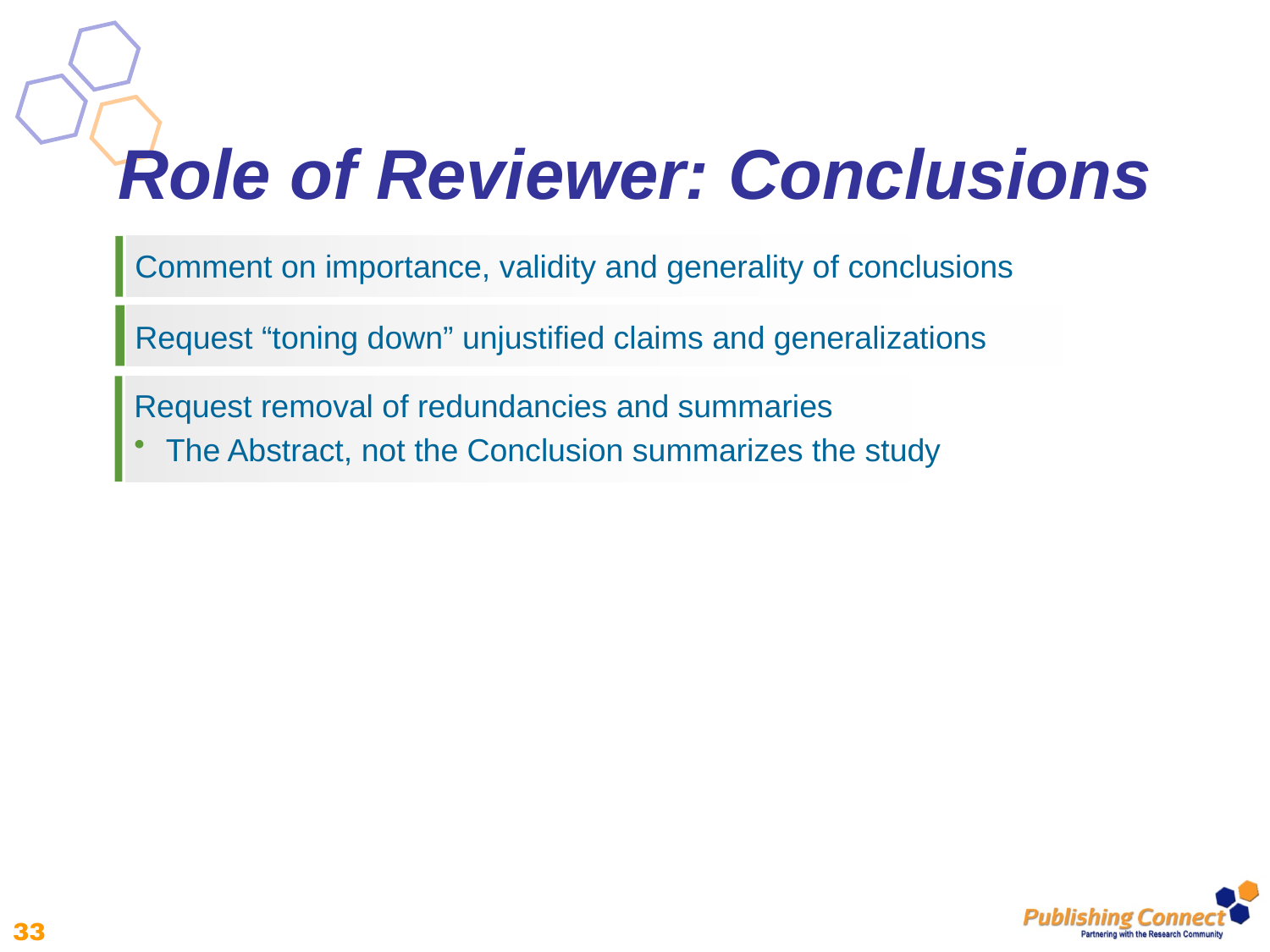

# Role of Reviewer: Conclusions

Comment on importance, validity and generality of conclusions

Request “toning down” unjustified claims and generalizations

Request removal of redundancies and summaries
The Abstract, not the Conclusion summarizes the study
33